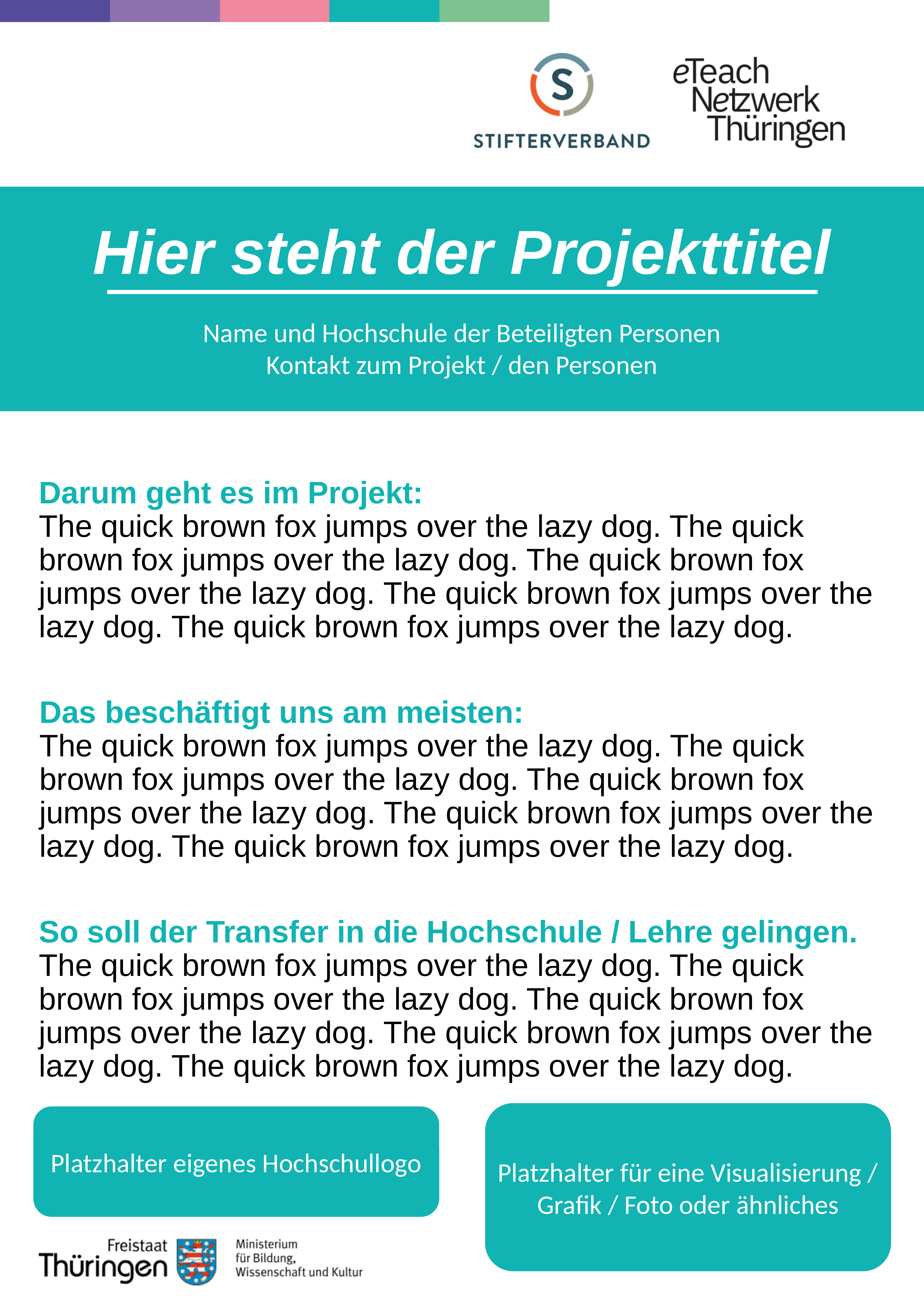

Name und Hochschule der Beteiligten Personen
Kontakt zum Projekt / den Personen
Hier steht der Projekttitel
Darum geht es im Projekt:
The quick brown fox jumps over the lazy dog. The quick brown fox jumps over the lazy dog. The quick brown fox jumps over the lazy dog. The quick brown fox jumps over the lazy dog. The quick brown fox jumps over the lazy dog.
Das beschäftigt uns am meisten:
The quick brown fox jumps over the lazy dog. The quick brown fox jumps over the lazy dog. The quick brown fox jumps over the lazy dog. The quick brown fox jumps over the lazy dog. The quick brown fox jumps over the lazy dog.
So soll der Transfer in die Hochschule / Lehre gelingen.
The quick brown fox jumps over the lazy dog. The quick brown fox jumps over the lazy dog. The quick brown fox jumps over the lazy dog. The quick brown fox jumps over the lazy dog. The quick brown fox jumps over the lazy dog.
Platzhalter für eine Visualisierung / Grafik / Foto oder ähnliches
Platzhalter eigenes Hochschullogo